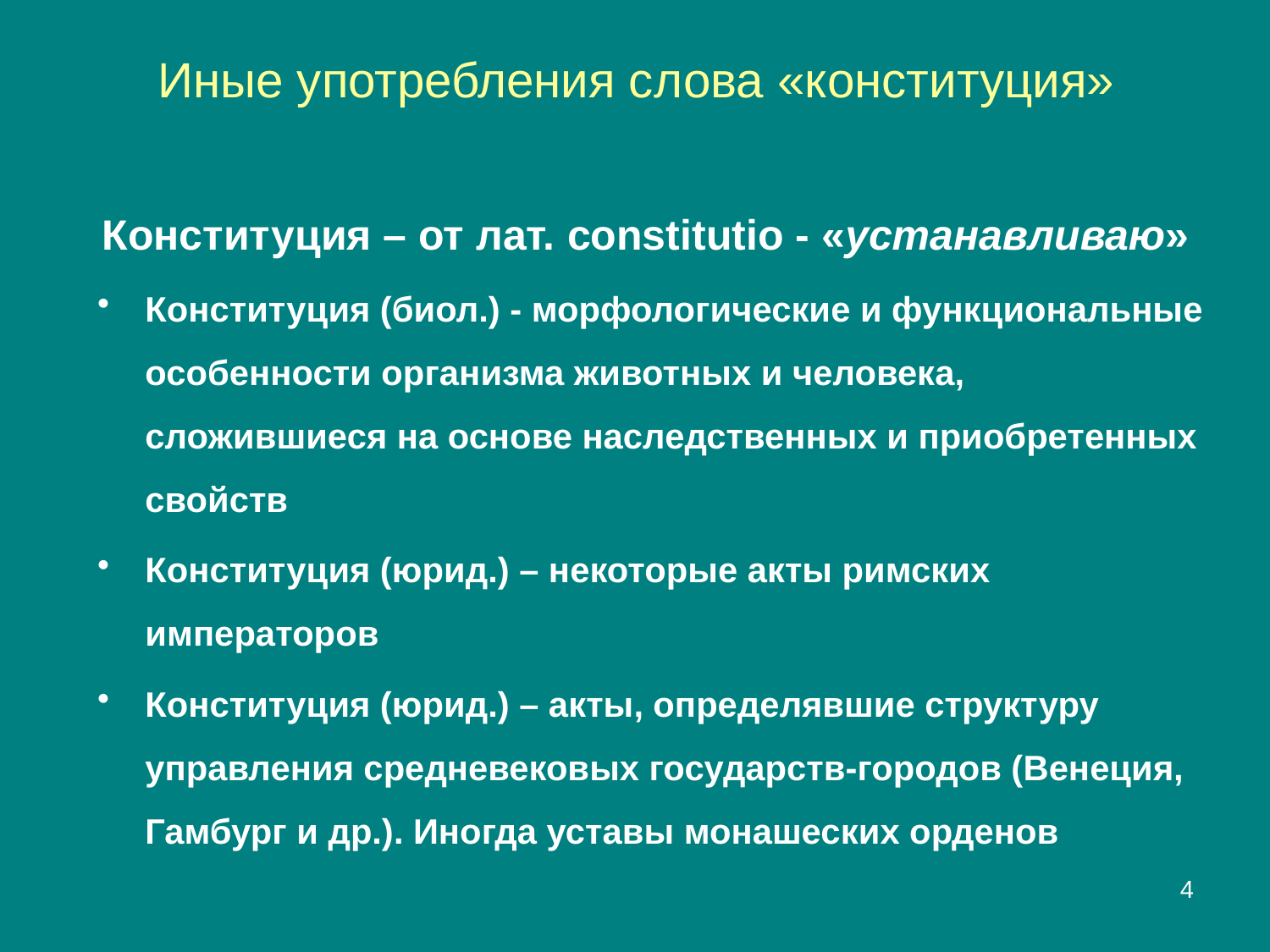

# Иные употребления слова «конституция»
Конституция – от лат. constitutio - «устанавливаю»
Конституция (биол.) - морфологические и функциональные особенности организма животных и человека, сложившиеся на основе наследственных и приобретенных свойств
Конституция (юрид.) – некоторые акты римских императоров
Конституция (юрид.) – акты, определявшие структуру управления средневековых государств-городов (Венеция, Гамбург и др.). Иногда уставы монашеских орденов
4